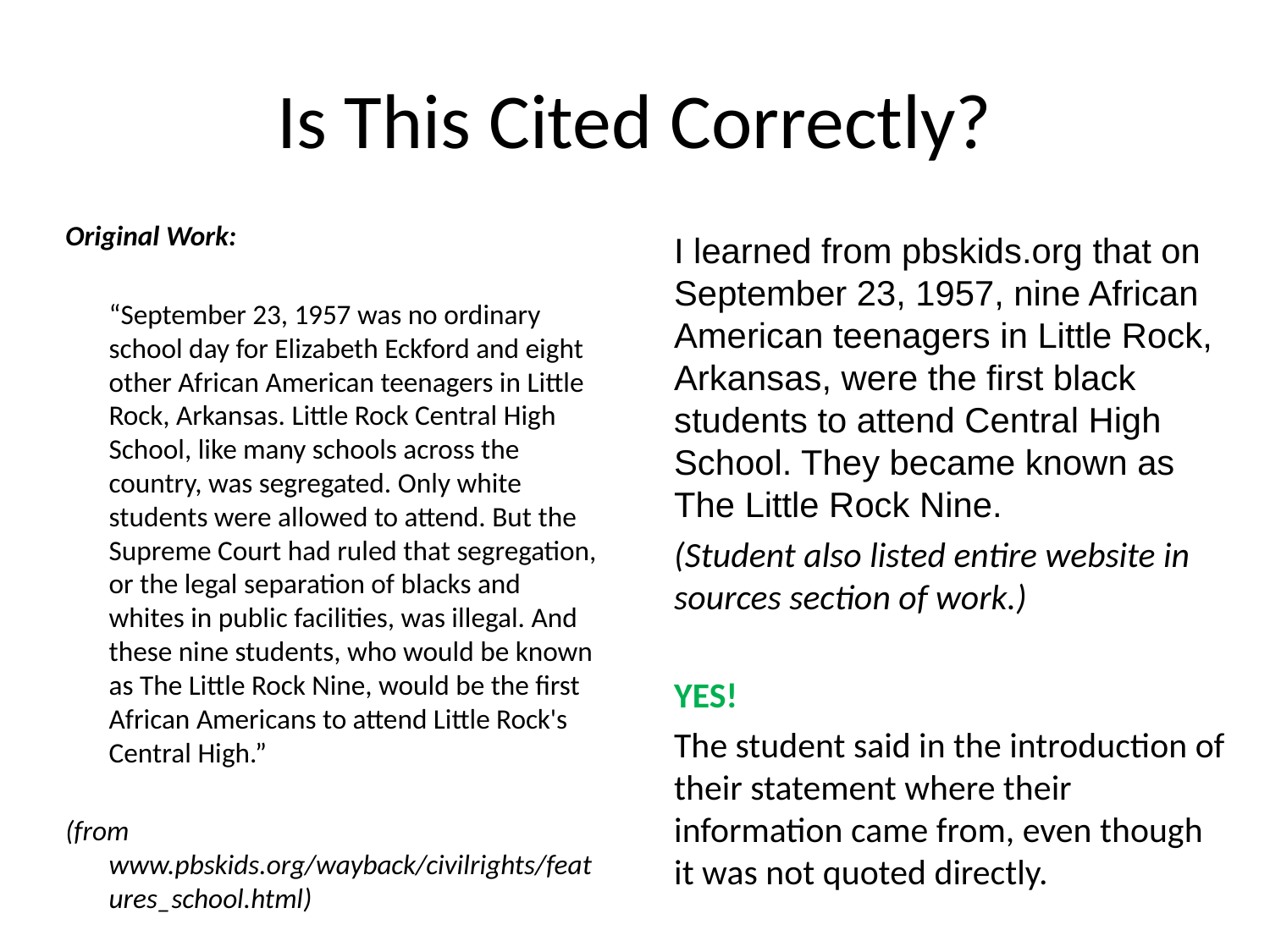

# Is This Cited Correctly?
Original Work:

	“September 23, 1957 was no ordinary school day for Elizabeth Eckford and eight other African American teenagers in Little Rock, Arkansas. Little Rock Central High School, like many schools across the country, was segregated. Only white students were allowed to attend. But the Supreme Court had ruled that segregation, or the legal separation of blacks and whites in public facilities, was illegal. And these nine students, who would be known as The Little Rock Nine, would be the first African Americans to attend Little Rock's Central High.”

(from www.pbskids.org/wayback/civilrights/features_school.html)
	I learned from pbskids.org that on September 23, 1957, nine African American teenagers in Little Rock, Arkansas, were the first black students to attend Central High School. They became known as The Little Rock Nine.
	(Student also listed entire website in sources section of work.)

	YES!
	The student said in the introduction of their statement where their information came from, even though it was not quoted directly.